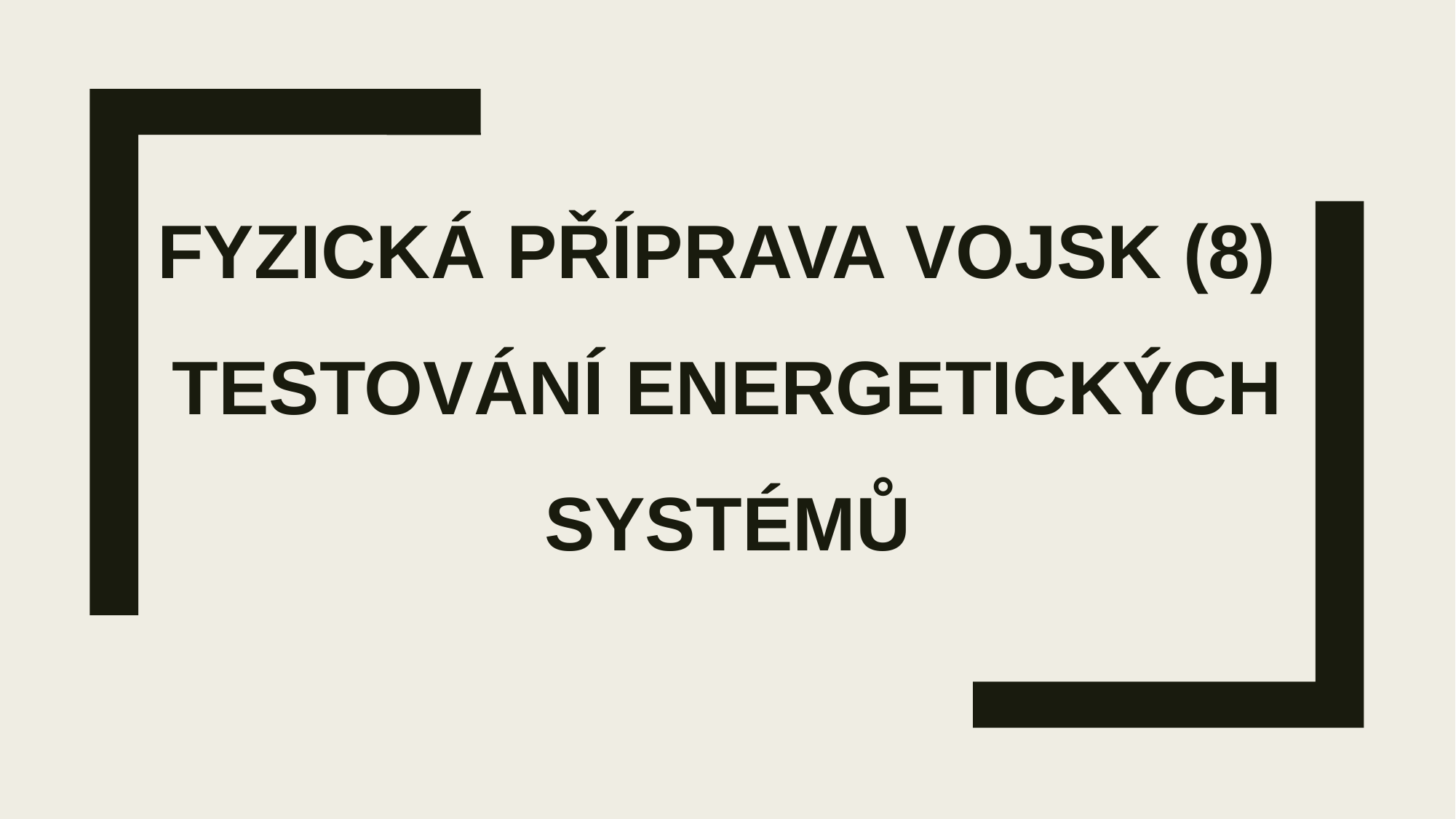

# Fyzická příprava vojsk (8) Testování Energetických systémů